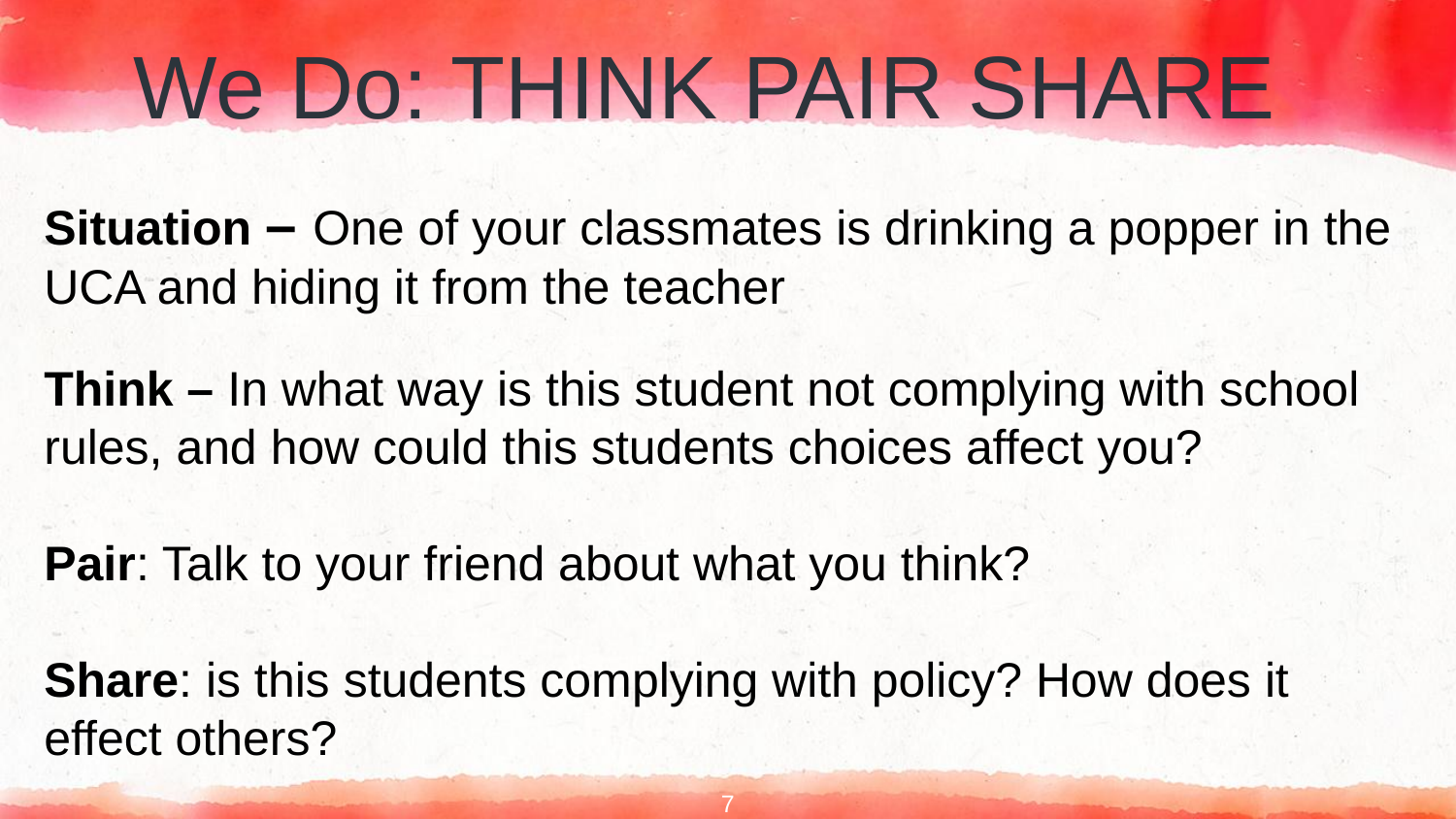

# We Do: THINK PAIR SHARE
Situation – One of your classmates is drinking a popper in the UCA and hiding it from the teacher

Think – In what way is this student not complying with school rules, and how could this students choices affect you?

Pair: Talk to your friend about what you think?

Share: is this students complying with policy? How does it effect others?
7